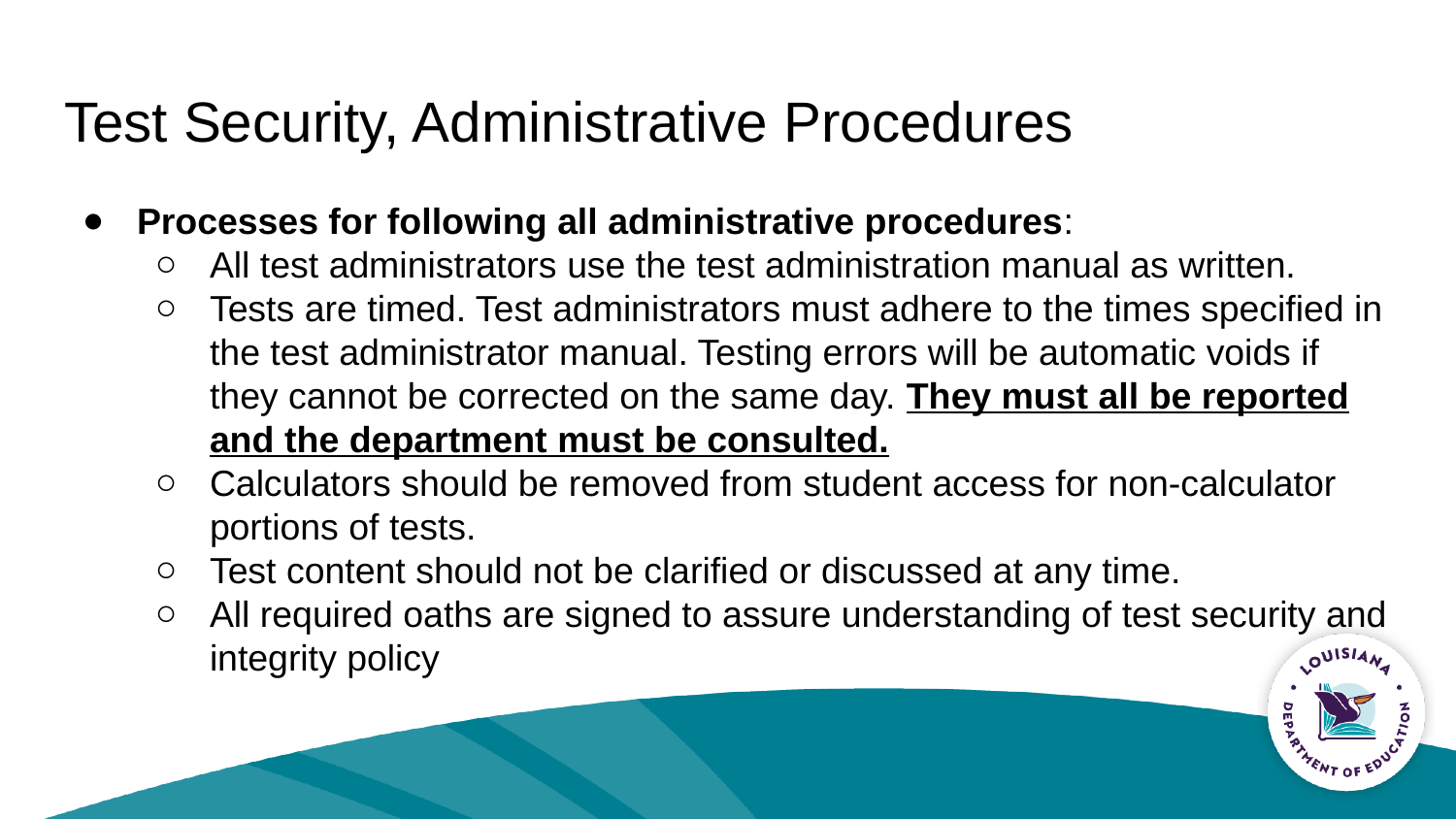

# Test Security, Administrative Procedures
Processes for following all administrative procedures:
All test administrators use the test administration manual as written.
Tests are timed. Test administrators must adhere to the times specified in the test administrator manual. Testing errors will be automatic voids if they cannot be corrected on the same day. They must all be reported and the department must be consulted.
Calculators should be removed from student access for non-calculator portions of tests.
Test content should not be clarified or discussed at any time.
All required oaths are signed to assure understanding of test security and integrity policy